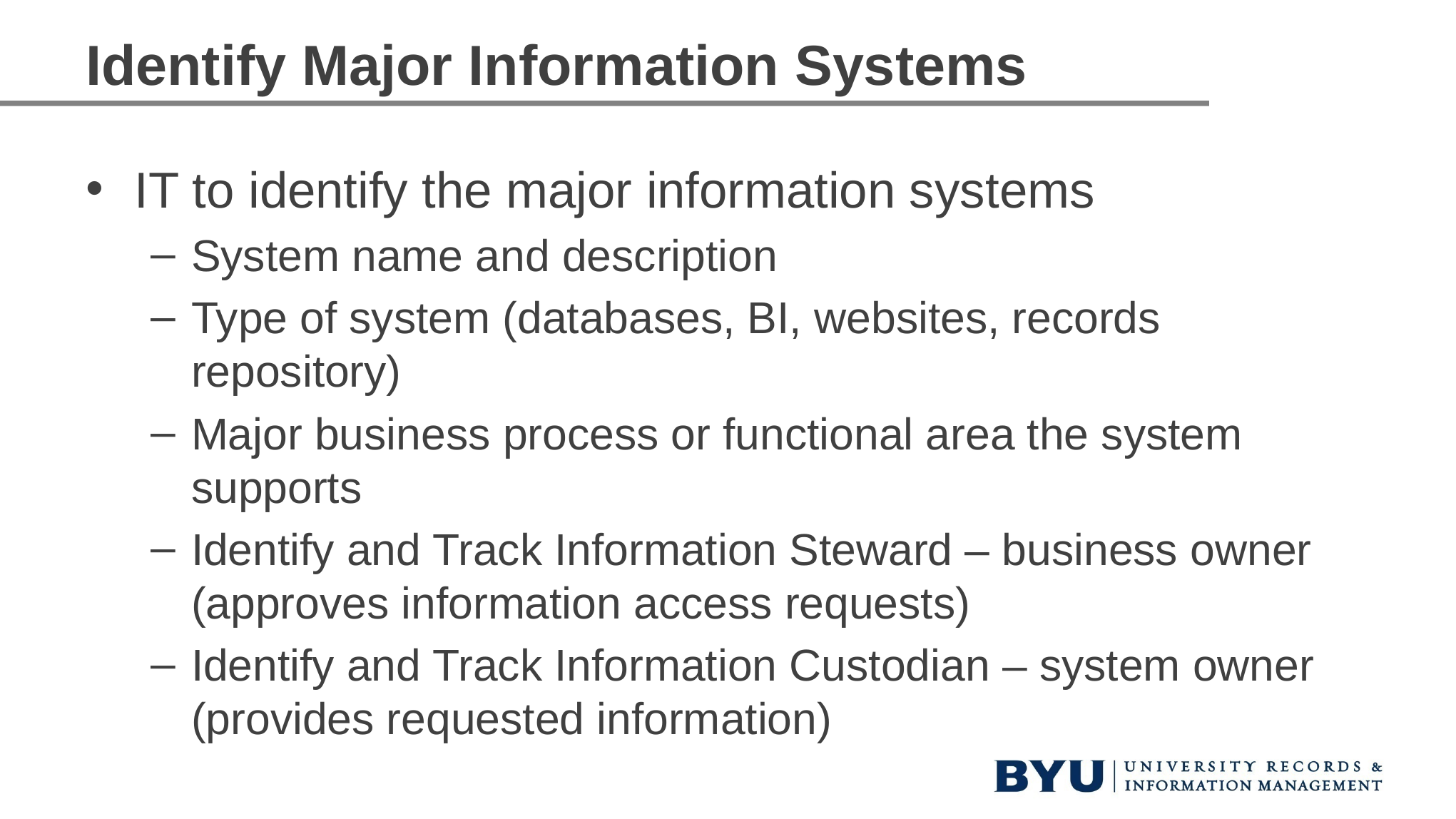

# Identify Major Information Systems
IT to identify the major information systems
System name and description
Type of system (databases, BI, websites, records repository)
Major business process or functional area the system supports
Identify and Track Information Steward – business owner (approves information access requests)
Identify and Track Information Custodian – system owner (provides requested information)